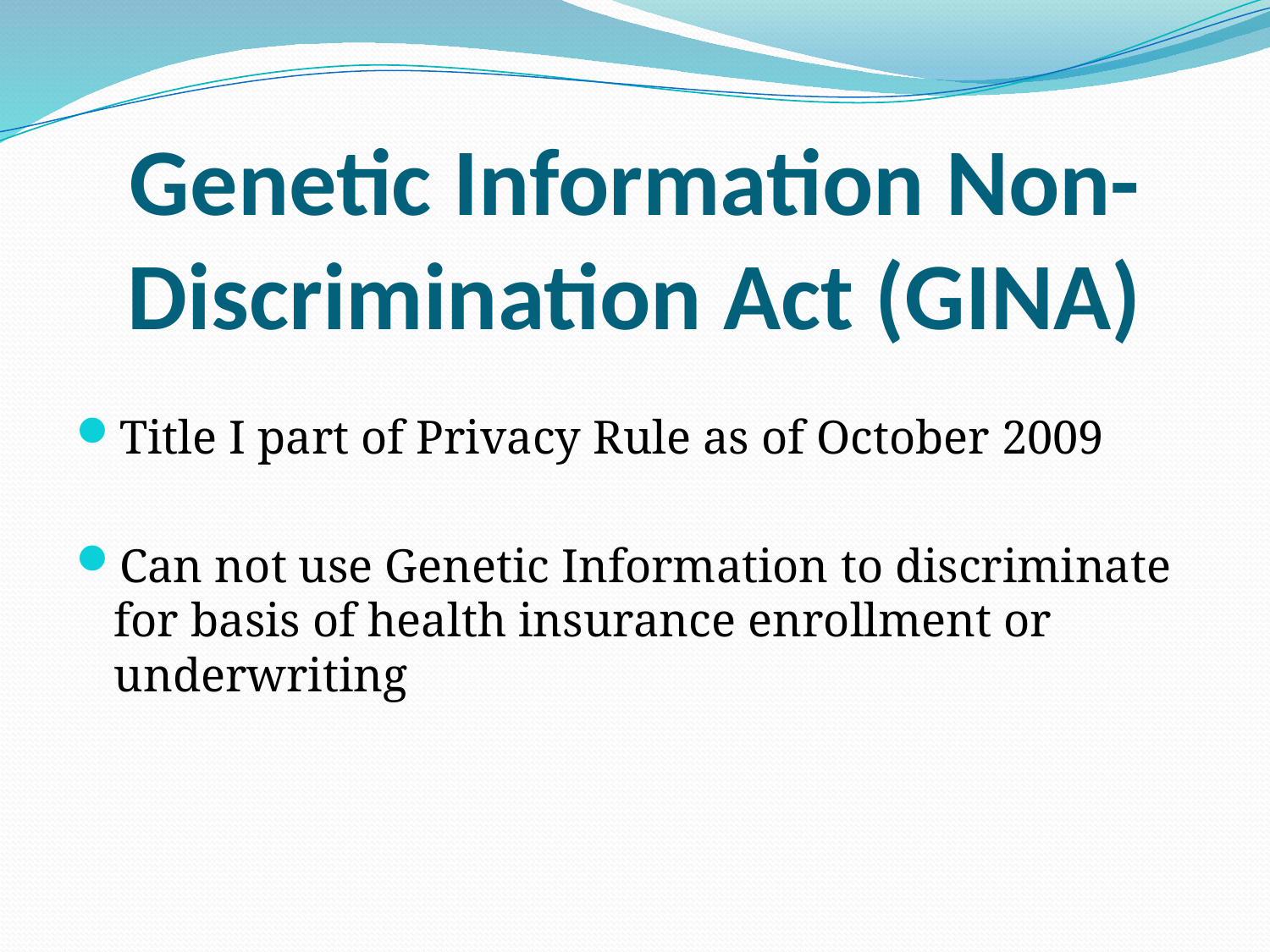

# Genetic Information Non-Discrimination Act (GINA)
Title I part of Privacy Rule as of October 2009

Can not use Genetic Information to discriminate for basis of health insurance enrollment or underwriting